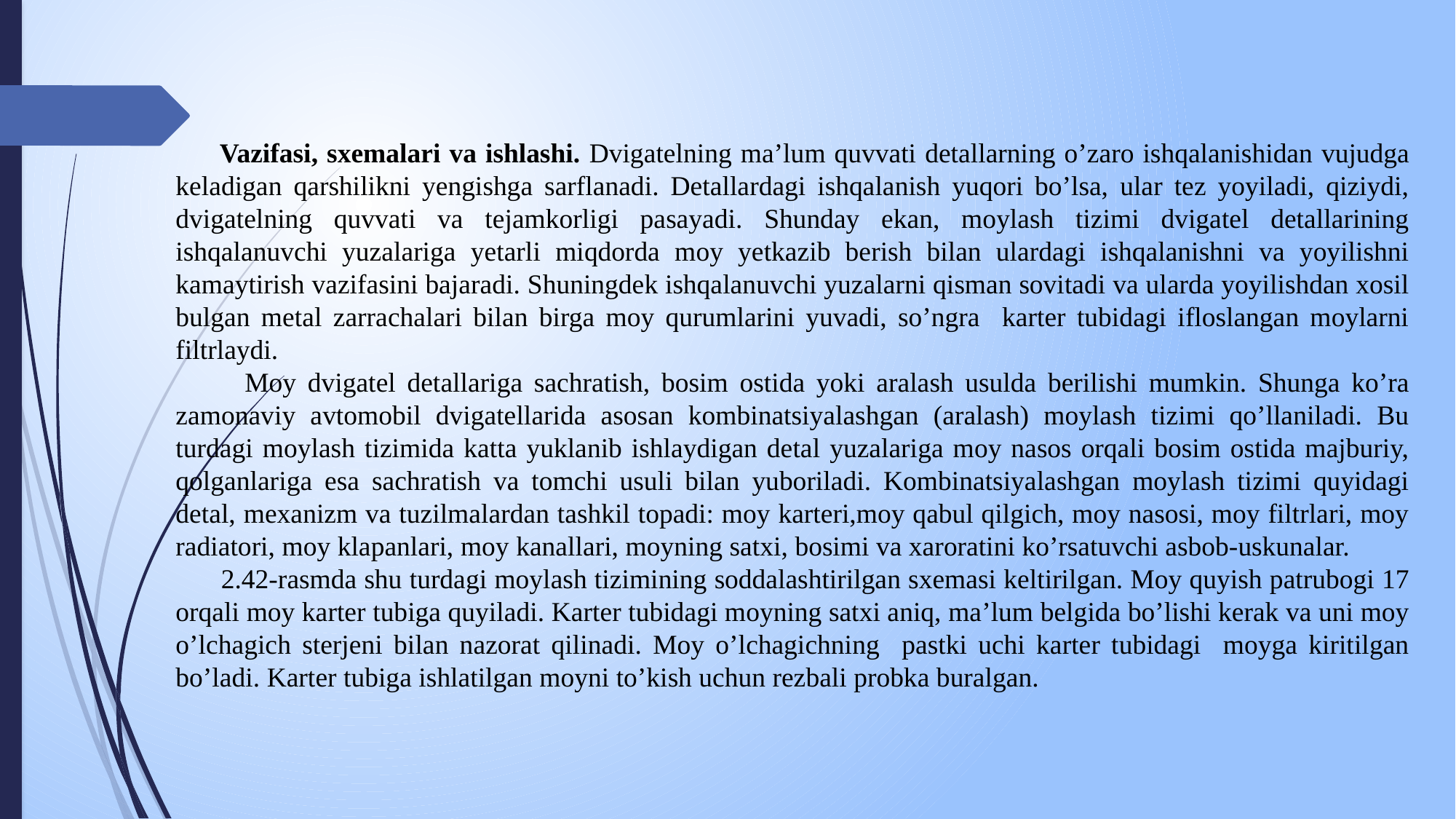

Vazifasi, sxemalari va ishlashi. Dvigatelning ma’lum quvvati detallarning o’zaro ishqalanishidan vujudga keladigan qarshilikni yengishga sarflanadi. Detallardagi ishqalanish yuqori bo’lsa, ular tez yoyiladi, qiziydi, dvigatelning quvvati va tejamkorligi pasayadi. Shunday ekan, moylash tizimi dvigatel detallarining ishqalanuvchi yuzalariga yetarli miqdorda moy yetkazib berish bilan ulardagi ishqalanishni va yoyilishni kamaytirish vazifasini bajaradi. Shuningdek ishqalanuvchi yuzalarni qisman sovitadi va ularda yoyilishdan xosil bulgan metal zarrachalari bilan birga moy qurumlarini yuvadi, so’ngra  karter tubidagi ifloslangan moylarni filtrlaydi.
      Moy dvigatel detallariga sachratish, bosim ostida yoki aralash usulda berilishi mumkin. Shunga ko’ra zamonaviy avtomobil dvigatellarida asosan kombinatsiyalashgan (aralash) moylash tizimi qo’llaniladi. Bu turdagi moylash tizimida katta yuklanib ishlaydigan detal yuzalariga moy nasos orqali bosim ostida majburiy, qolganlariga esa sachratish va tomchi usuli bilan yuboriladi. Kombinatsiyalashgan moylash tizimi quyidagi detal, mexanizm va tuzilmalardan tashkil topadi: moy karteri,moy qabul qilgich, moy nasosi, moy filtrlari, moy radiatori, moy klapanlari, moy kanallari, moyning satxi, bosimi va xaroratini ko’rsatuvchi asbob-uskunalar.
      2.42-rasmda shu turdagi moylash tizimining soddalashtirilgan sxemasi keltirilgan. Moy quyish patrubogi 17 orqali moy karter tubiga quyiladi. Karter tubidagi moyning satxi aniq, ma’lum belgida bo’lishi kerak va uni moy o’lchagich sterjeni bilan nazorat qilinadi. Moy o’lchagichning  pastki uchi karter tubidagi  moyga kiritilgan bo’ladi. Karter tubiga ishlatilgan moyni to’kish uchun rezbali probka buralgan.